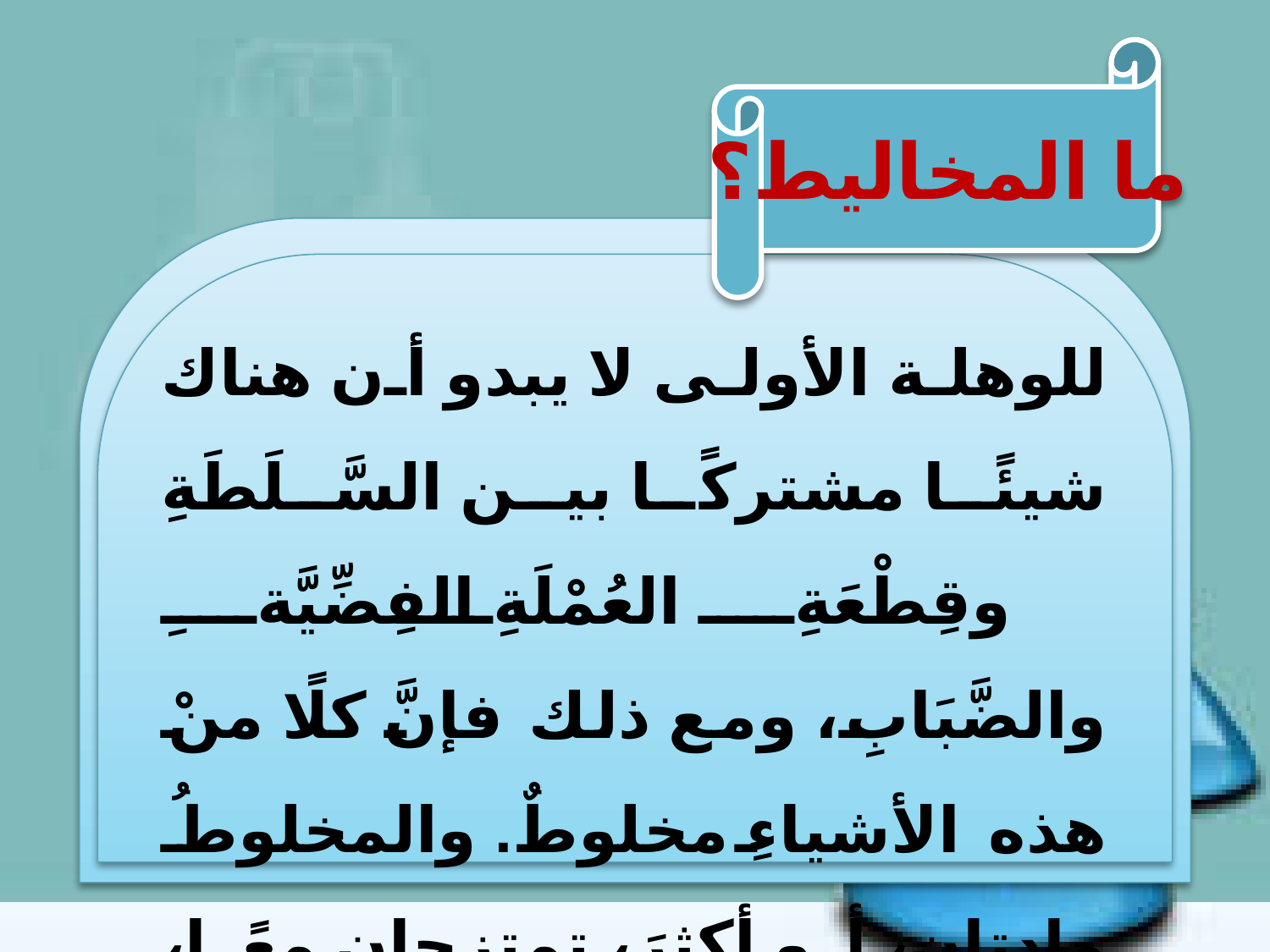

ما المخاليط؟

للوهلة الأولى لا يبدو أن هناك شيئًا مشتركًا بين السَّلَطَةِ وقِطْعَةِ العُمْلَةِ الفِضِّيَّةِ والضَّبَابِ، ومع ذلك فإنَّ كلًا منْ هذه الأشياءِ مخلوطٌ. والمخلوطُ مادتان، أو أكثرَ، تمتزجان معًا، ولا تُـكَـوِّنَانِ مادَّةً جديدةً.